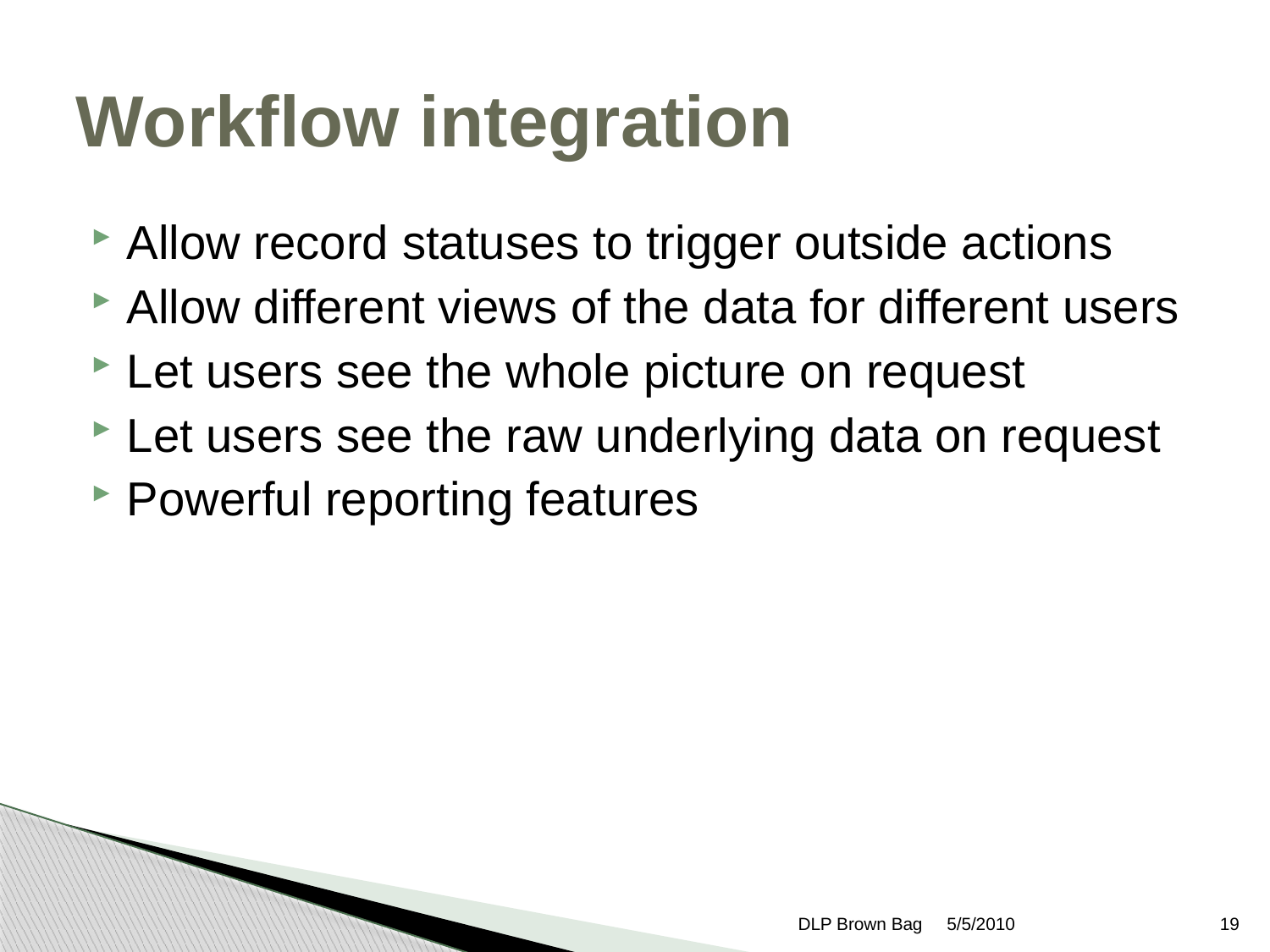

# Workflow integration
Allow record statuses to trigger outside actions
Allow different views of the data for different users
Let users see the whole picture on request
Let users see the raw underlying data on request
Powerful reporting features

DLP Brown Bag
5/5/2010
19